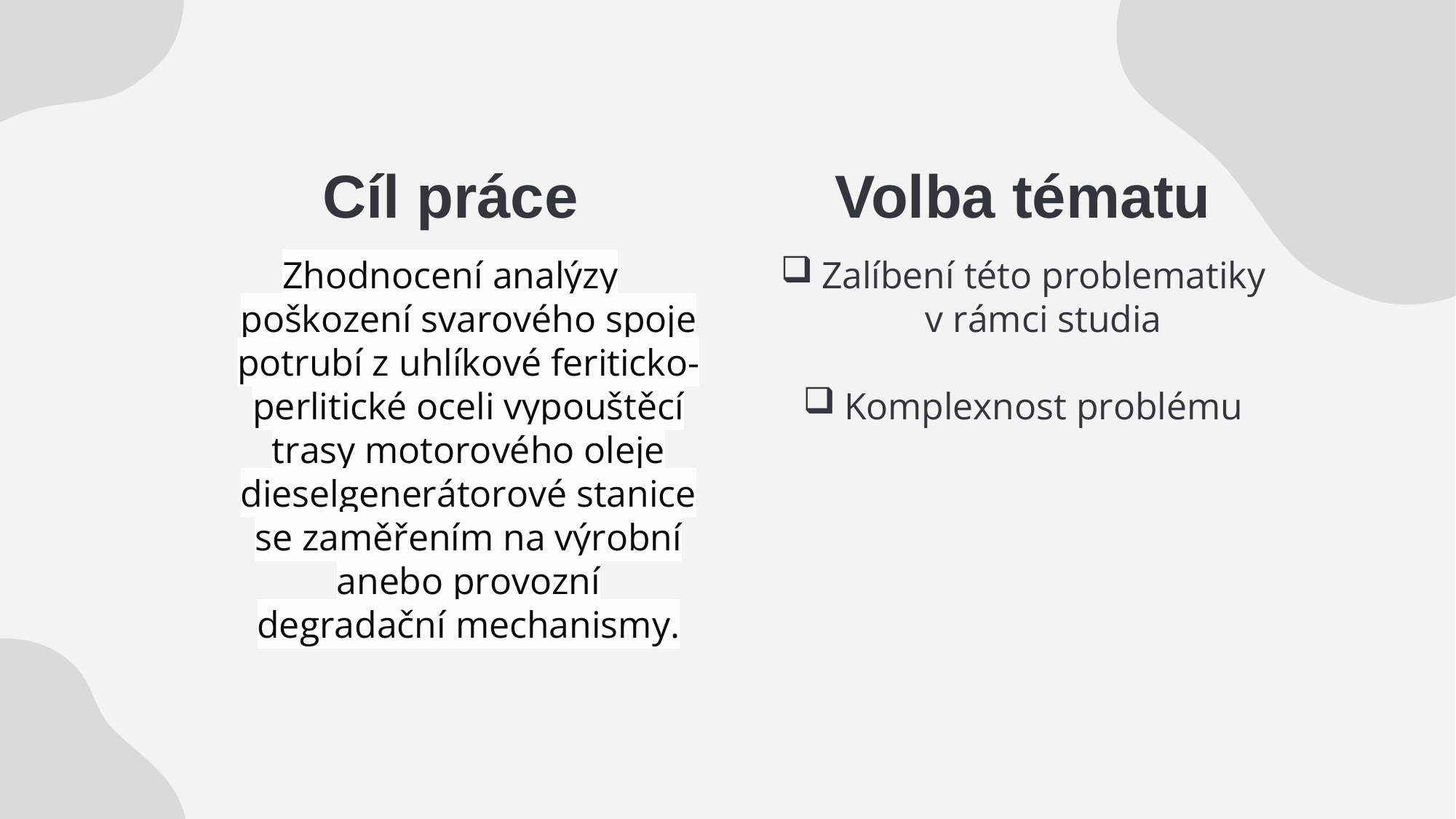

Cíl práce
Volba tématu
Zhodnocení analýzy poškození svarového spoje potrubí z uhlíkové feriticko-perlitické oceli vypouštěcí trasy motorového oleje dieselgenerátorové stanice se zaměřením na výrobní anebo provozní degradační mechanismy.
Zalíbení této problematiky v rámci studia

Komplexnost problému